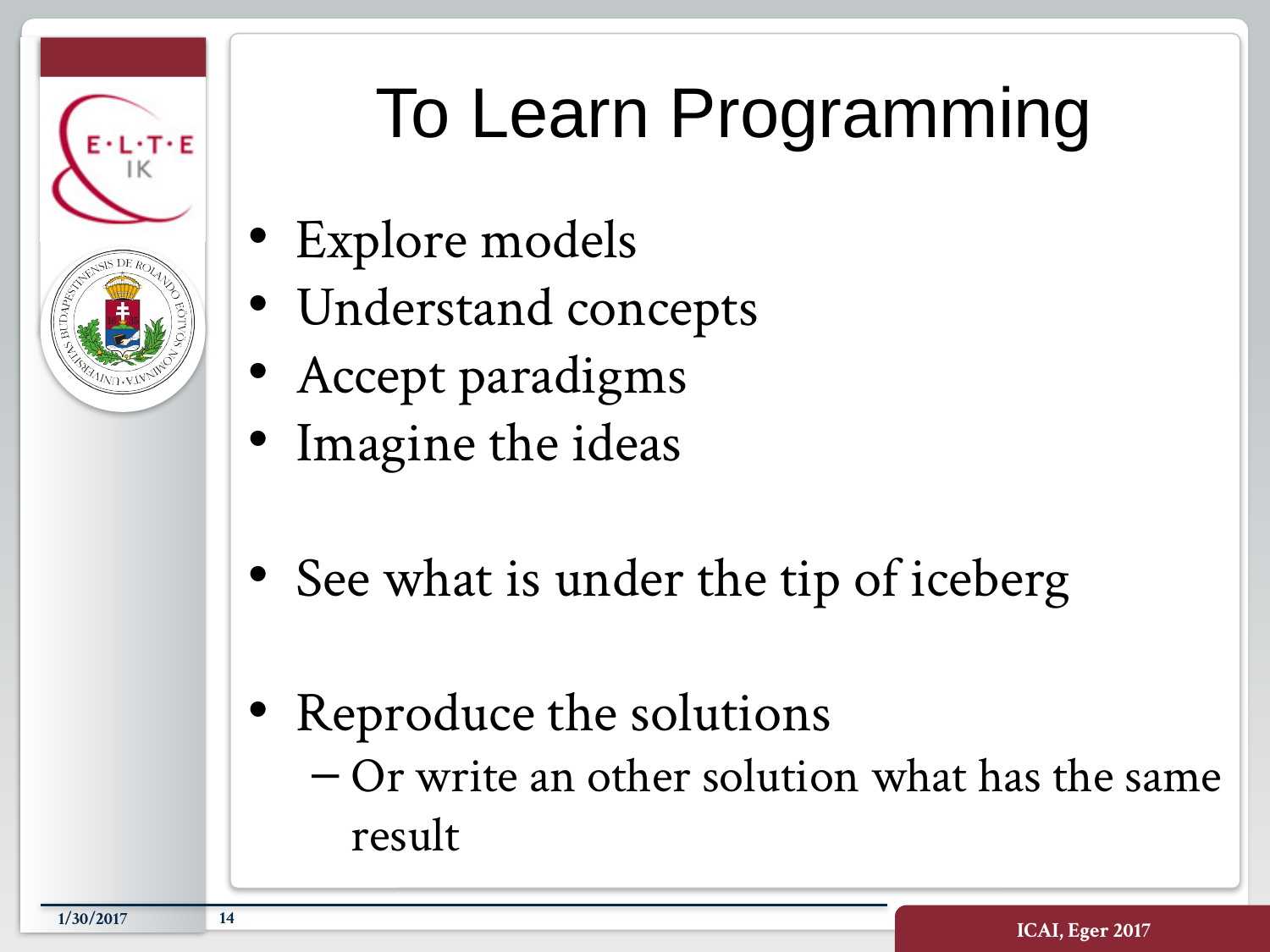

# To Learn Programming
Explore models
Understand concepts
Accept paradigms
Imagine the ideas

See what is under the tip of iceberg

Reproduce the solutions
Or write an other solution what has the same result
1/30/2017